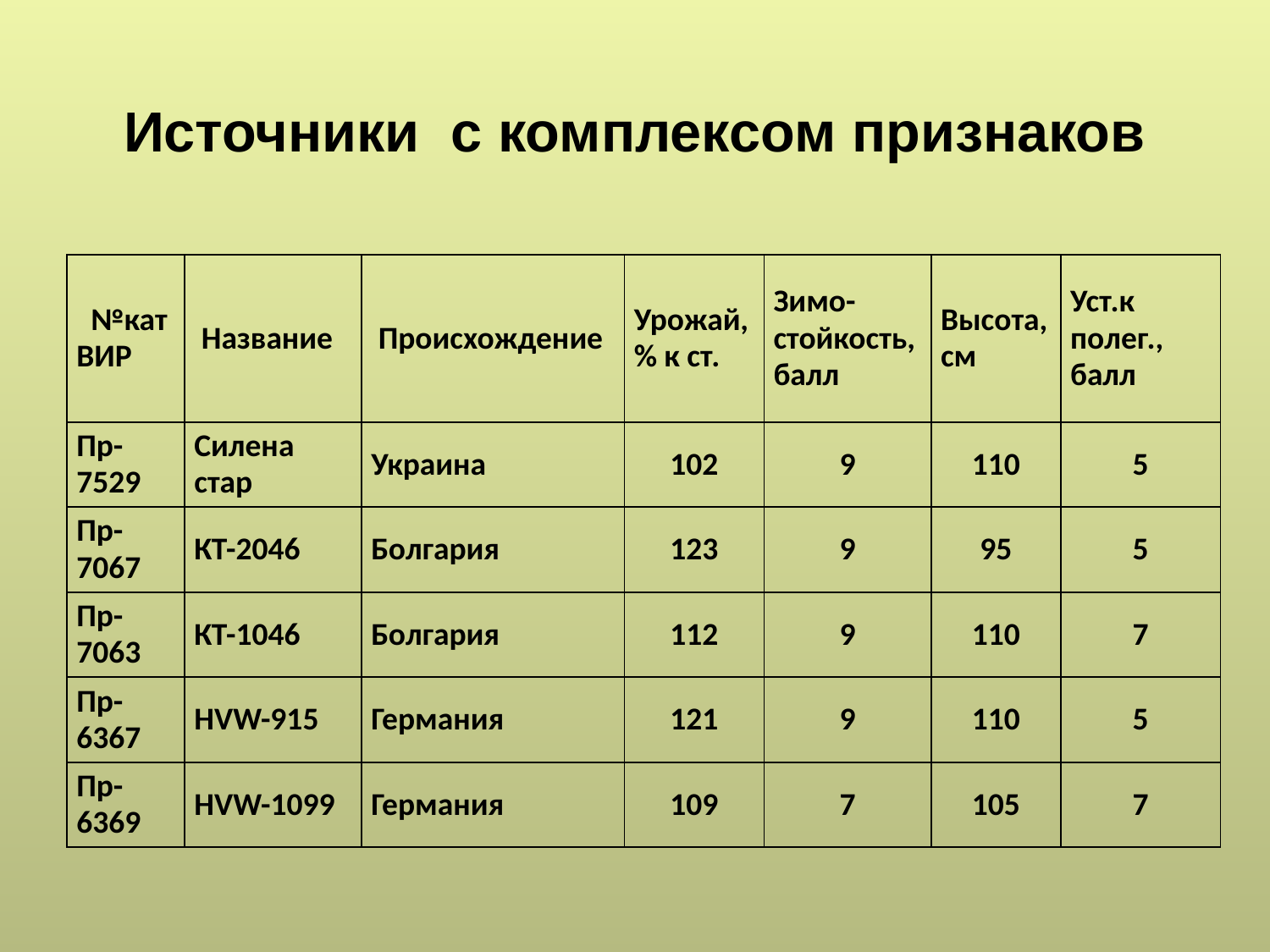

# Источники  с комплексом признаков
| №кат ВИР | Название | Происхождение | Урожай, % к ст. | Зимо-стойкость,балл | Высота, см | Уст.к полег., балл |
| --- | --- | --- | --- | --- | --- | --- |
| Пр-7529 | Силена стар | Украина | 102 | 9 | 110 | 5 |
| Пр-7067 | КТ-2046 | Болгария | 123 | 9 | 95 | 5 |
| Пр-7063 | КТ-1046 | Болгария | 112 | 9 | 110 | 7 |
| Пр-6367 | HVW-915 | Германия | 121 | 9 | 110 | 5 |
| Пр-6369 | HVW-1099 | Германия | 109 | 7 | 105 | 7 |